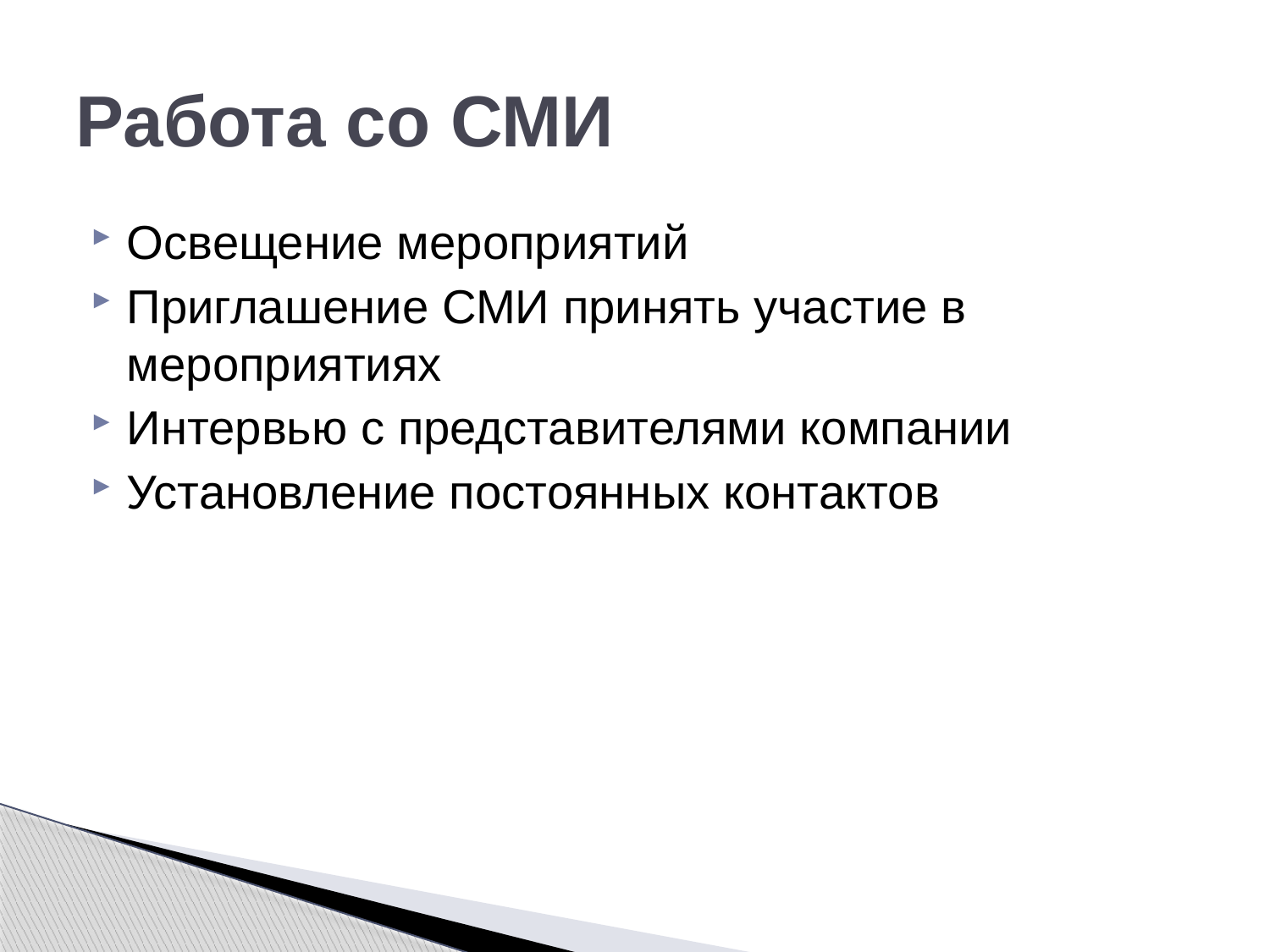

# Работа со СМИ
Освещение мероприятий
Приглашение СМИ принять участие в мероприятиях
Интервью с представителями компании
Установление постоянных контактов